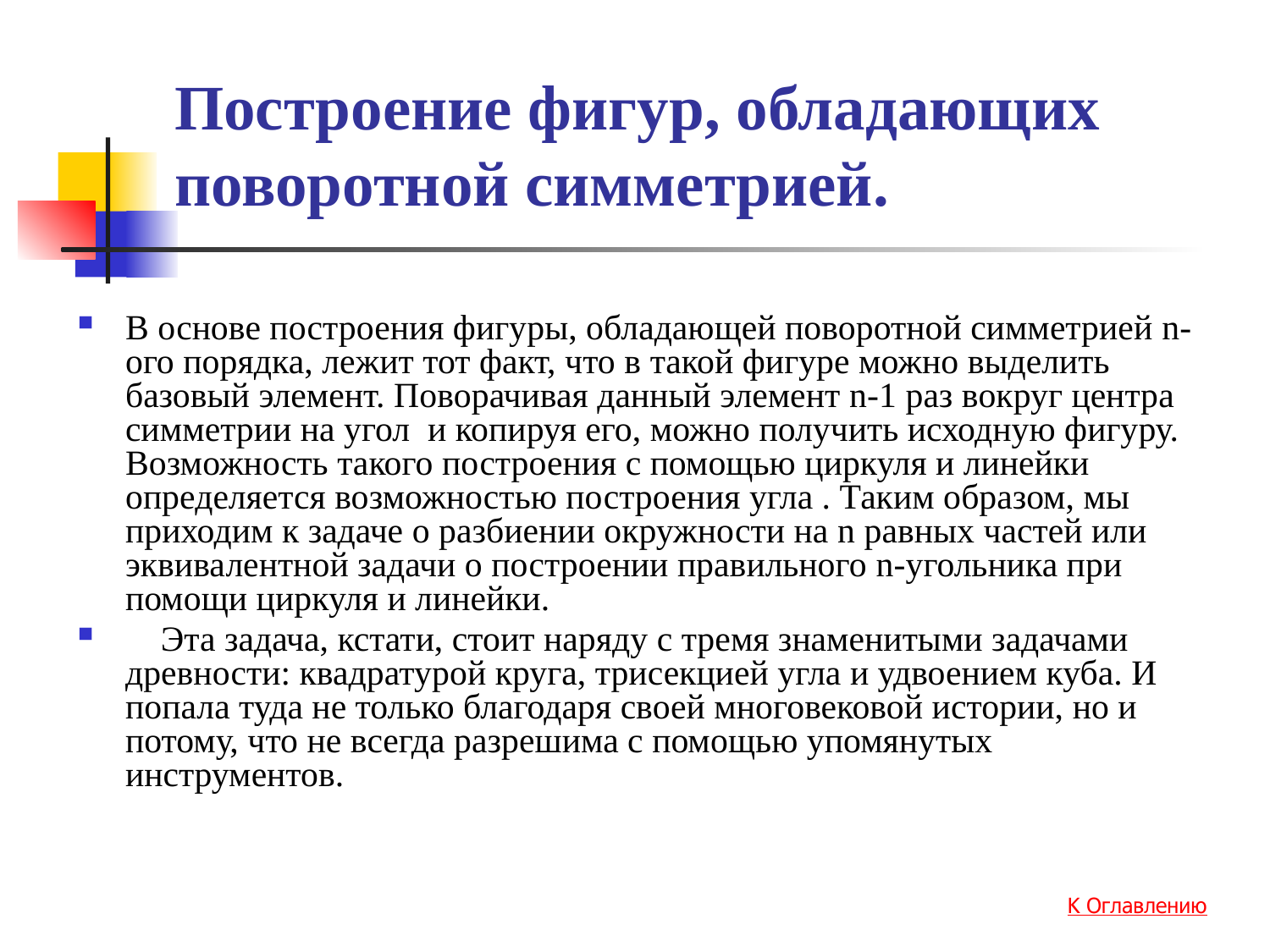

# Построение фигур, обладающих поворотной симметрией.
В основе построения фигуры, обладающей поворотной симметрией n-ого порядка, лежит тот факт, что в такой фигуре можно выделить базовый элемент. Поворачивая данный элемент n-1 раз вокруг центра симметрии на угол  и копируя его, можно получить исходную фигуру. Возможность такого построения с помощью циркуля и линейки определяется возможностью построения угла . Таким образом, мы приходим к задаче о разбиении окружности на n равных частей или эквивалентной задачи о построении правильного n-угольника при помощи циркуля и линейки.
    Эта задача, кстати, стоит наряду с тремя знаменитыми задачами древности: квадратурой круга, трисекцией угла и удвоением куба. И попала туда не только благодаря своей многовековой истории, но и потому, что не всегда разрешима с помощью упомянутых инструментов.
К Оглавлению